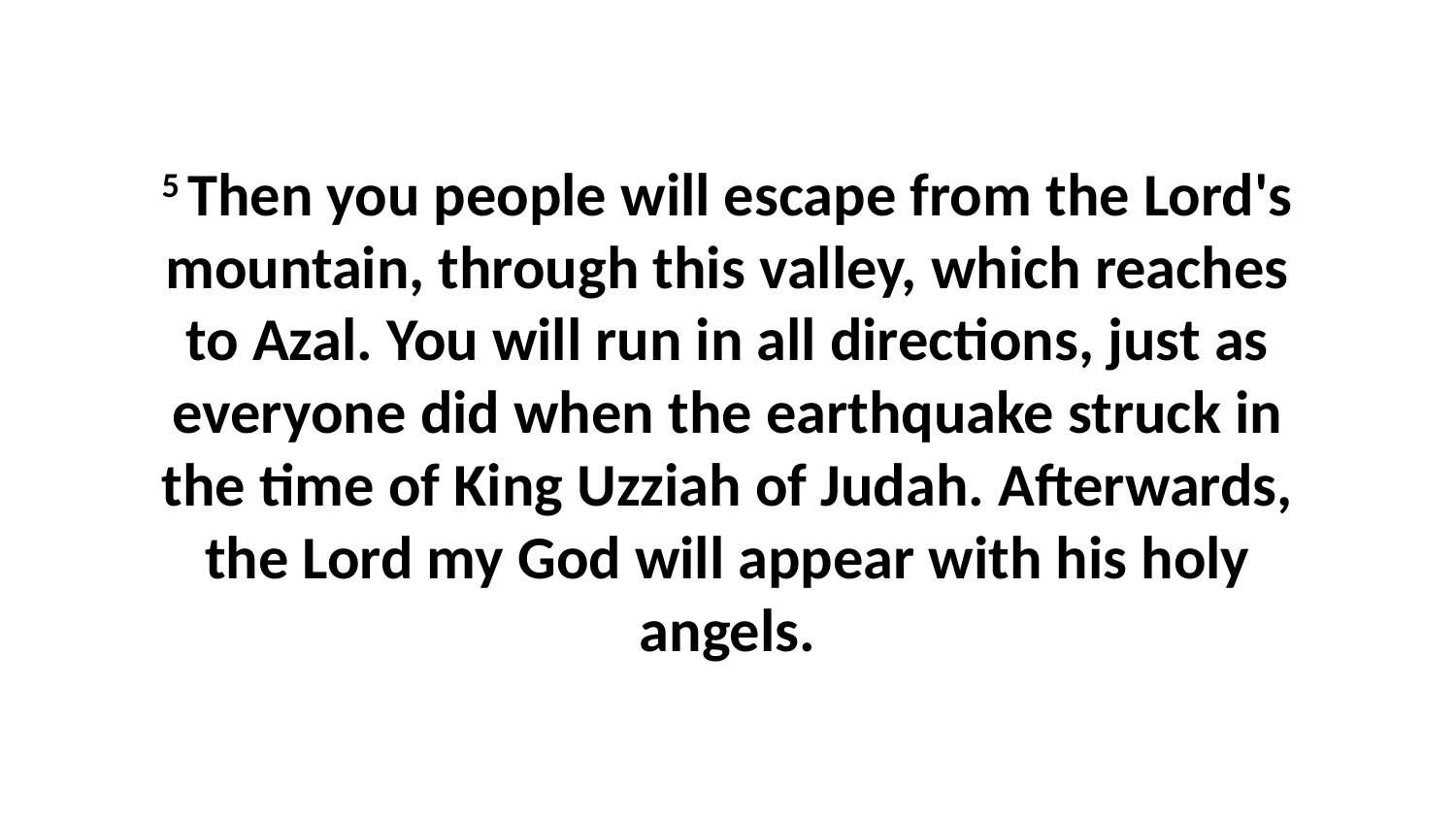

5 Then you people will escape from the Lord's mountain, through this valley, which reaches to Azal. You will run in all directions, just as everyone did when the earthquake struck in the time of King Uzziah of Judah. Afterwards, the Lord my God will appear with his holy angels.